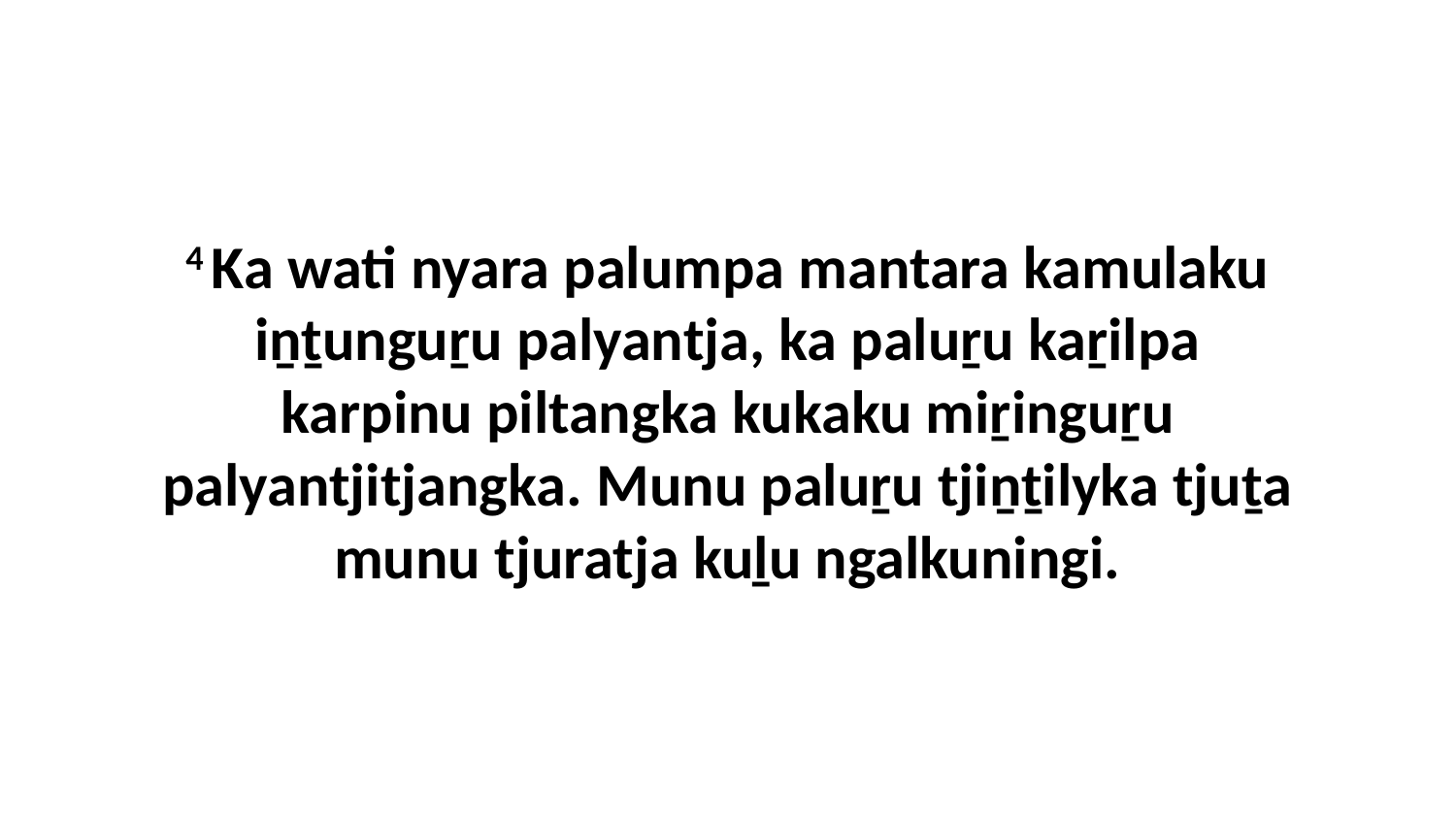

4 Ka wati nyara palumpa mantara kamulaku iṉṯunguṟu palyantja, ka paluṟu kaṟilpa karpinu piltangka kukaku miṟinguṟu palyantjitjangka. Munu paluṟu tjiṉṯilyka tjuṯa munu tjuratja kuḻu ngalkuningi.